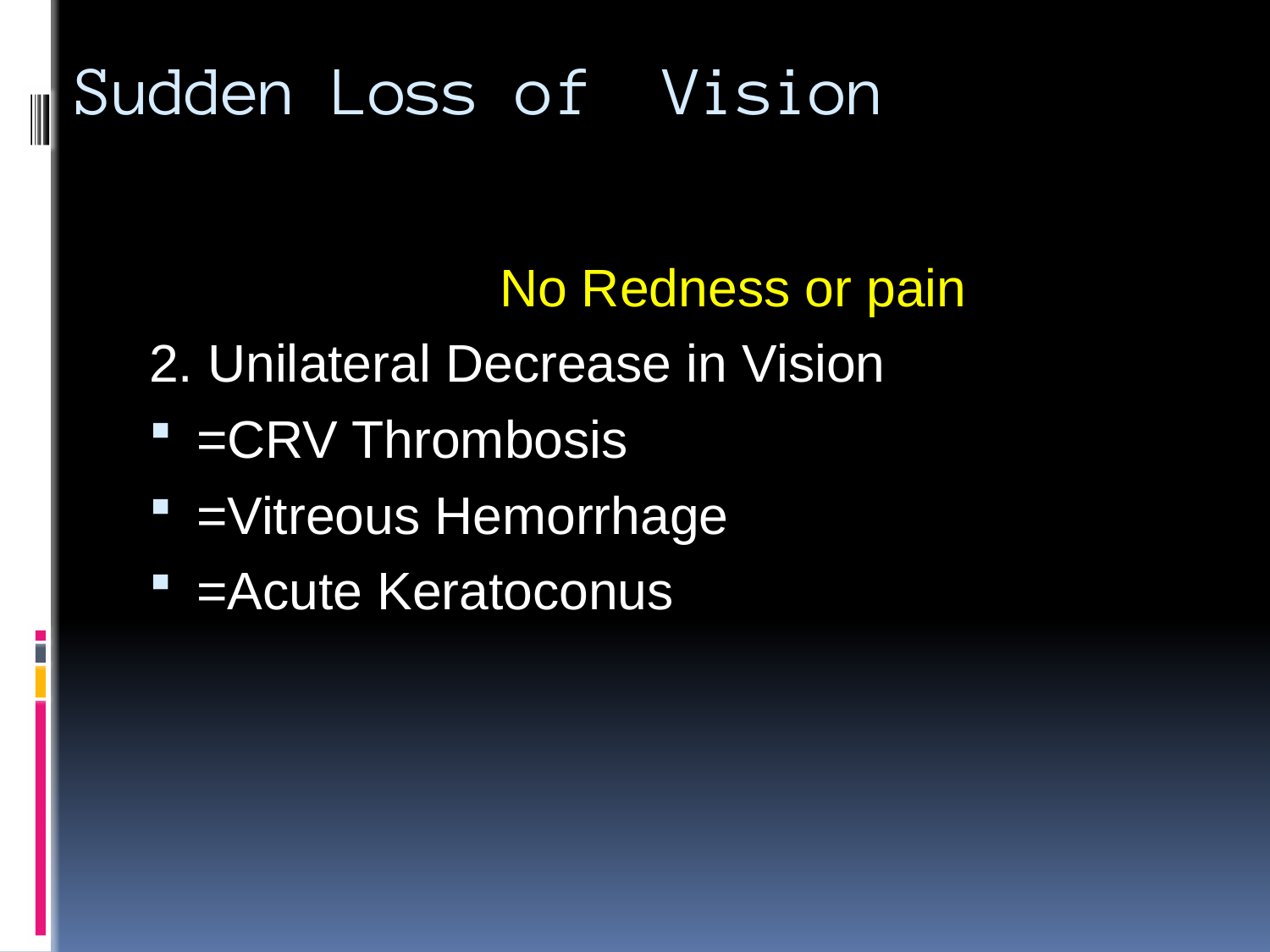

# Sudden Loss of  Vision
                        No Redness or pain
2. Unilateral Decrease in Vision
=CRV Thrombosis
=Vitreous Hemorrhage
=Acute Keratoconus